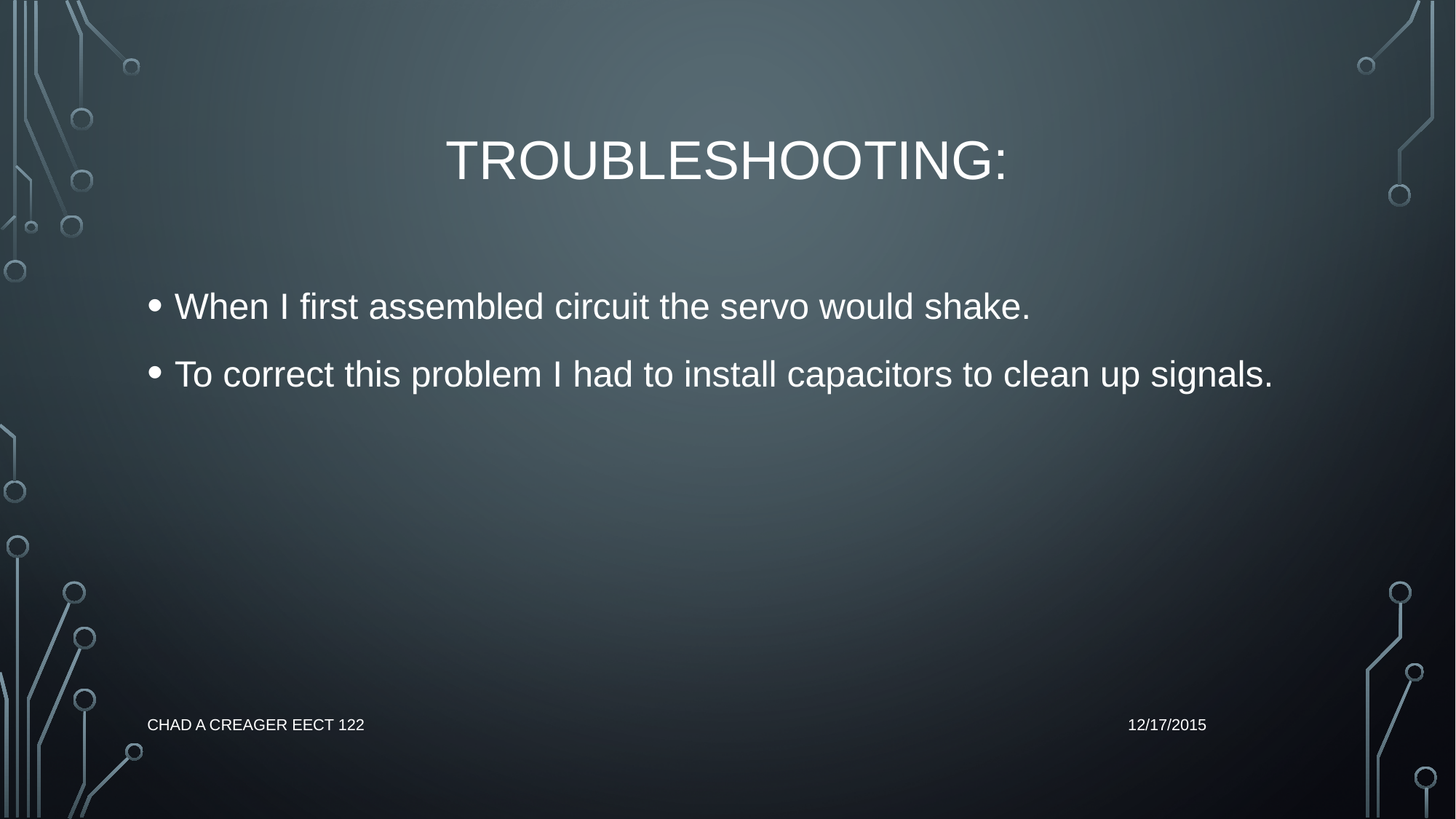

# Troubleshooting:
When I first assembled circuit the servo would shake.
To correct this problem I had to install capacitors to clean up signals.
Chad A Creager EECT 122
12/17/2015